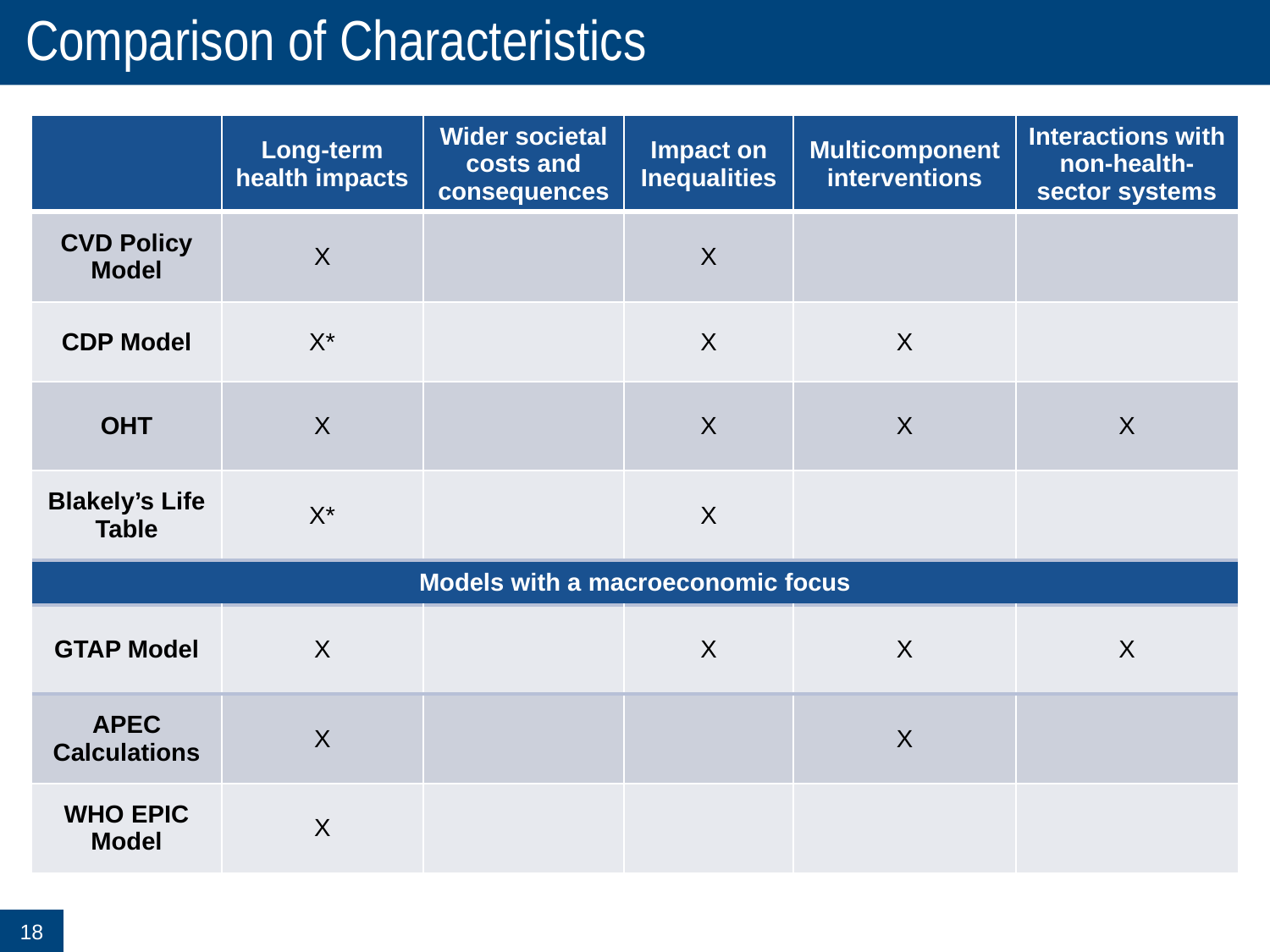

# Comparison of Characteristics
|  | Long-term health impacts | Wider societal costs and consequences | Impact on Inequalities | Multicomponent interventions | Interactions with non-health-sector systems |
| --- | --- | --- | --- | --- | --- |
| CVD Policy Model | X |  | X |  |  |
| CDP Model | X\* |  | X | X |  |
| OHT | X |  | X | X | X |
| Blakely’s Life Table | X\* |  | X |  |  |
| Models with a macroeconomic focus |  |  |  |  |  |
| GTAP Model | X |  | X | X | X |
| APEC Calculations | X |  |  | X |  |
| WHO EPIC Model | X |  |  |  |  |
18